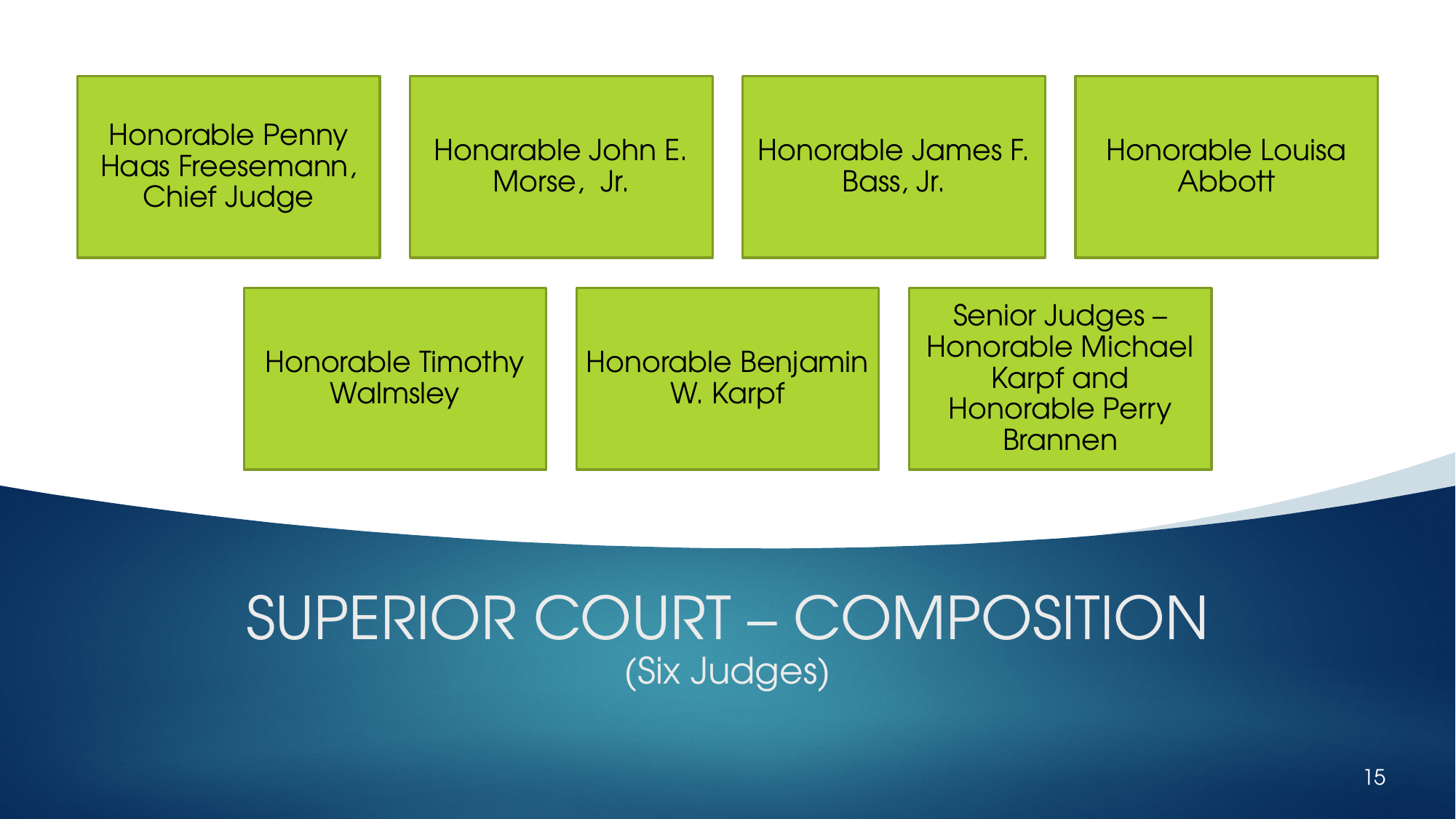

Honorable Penny Haas Freesemann, Chief Judge
Honarable John E. Morse,  Jr.
Honorable James F. Bass, Jr.
Honorable Louisa Abbott
Honorable Timothy Walmsley
Honorable Benjamin W. Karpf
Senior Judges – Honorable Michael Karpf and Honorable Perry Brannen

# SUPERIOR COURT – COMPOSITION (Six Judges)
15